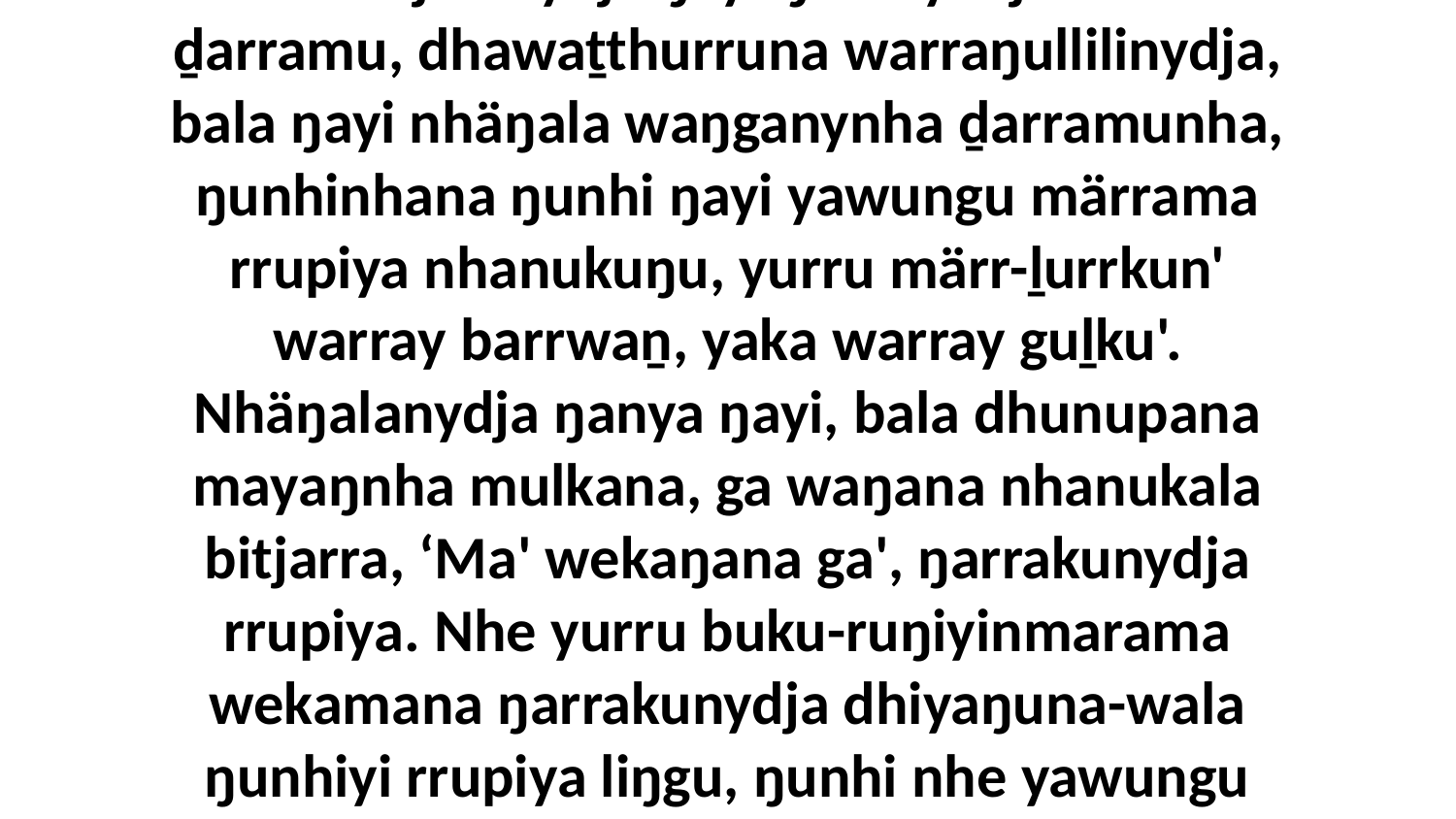

28 “Marrtjinanydja ŋayi ŋunhiyi djämamirri ḏarramu, dhawaṯthurruna warraŋullilinydja, bala ŋayi nhäŋala waŋganynha ḏarramunha, ŋunhinhana ŋunhi ŋayi yawungu märrama rrupiya nhanukuŋu, yurru märr-ḻurrkun' warray barrwaṉ, yaka warray guḻku'. Nhäŋalanydja ŋanya ŋayi, bala dhunupana mayaŋnha mulkana, ga waŋana nhanukala bitjarra, ‘Ma' wekaŋana ga', ŋarrakunydja rrupiya. Nhe yurru buku-ruŋiyinmarama wekamana ŋarrakunydja dhiyaŋuna-wala ŋunhiyi rrupiya liŋgu, ŋunhi nhe yawungu ŋarrakuŋu märranha.’